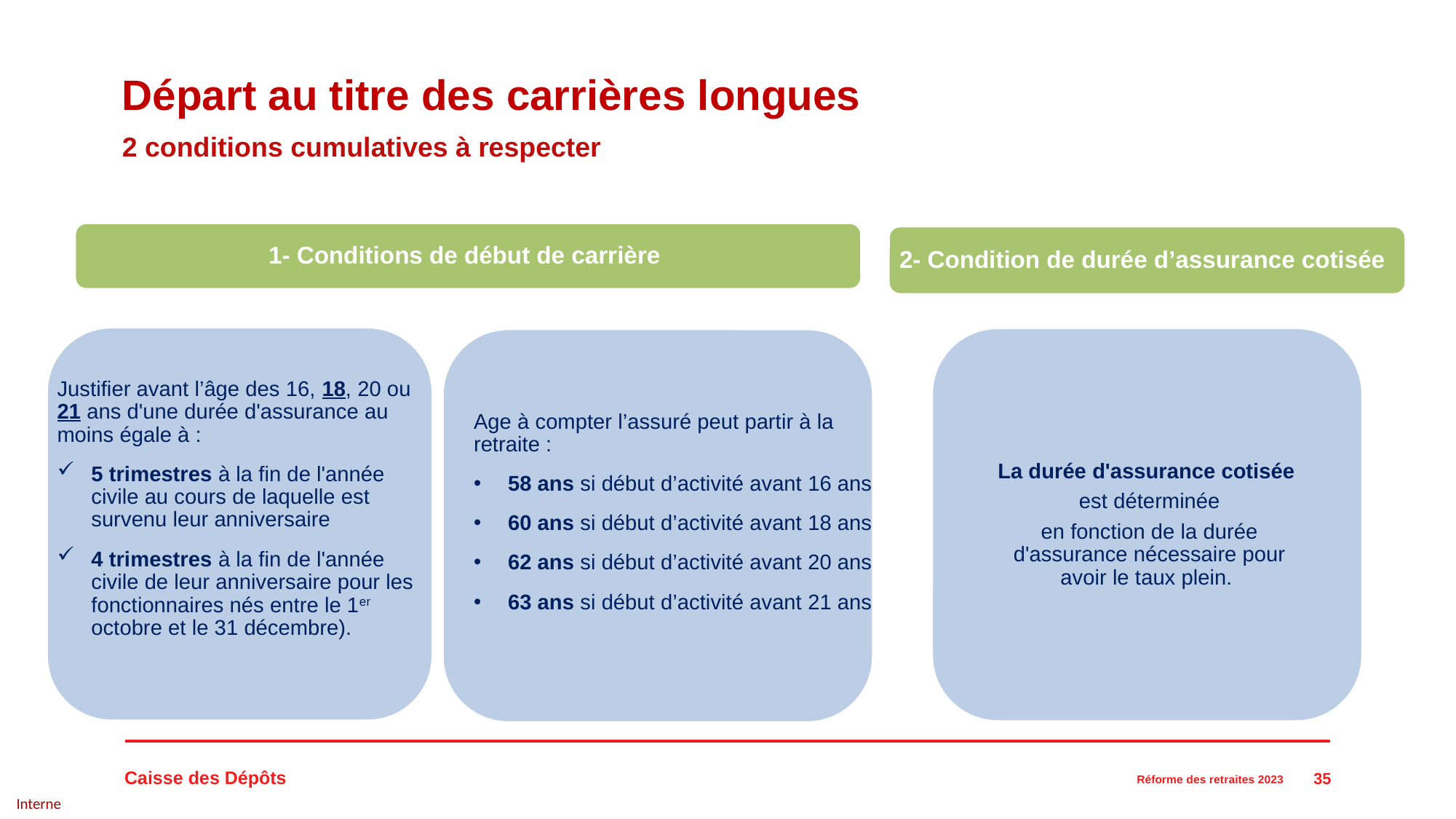

# Départ au titre des carrières longues
2 conditions cumulatives à respecter

1- Conditions de début de carrière

2- Condition de durée d’assurance cotisée

Justifier avant l’âge des 16, 18, 20 ou 21 ans d'une durée d'assurance au moins égale à :
5 trimestres à la fin de l'année civile au cours de laquelle est survenu leur anniversaire
4 trimestres à la fin de l'année civile de leur anniversaire pour les fonctionnaires nés entre le 1er octobre et le 31 décembre).

La durée d'assurance cotisée
est déterminée
en fonction de la durée d'assurance nécessaire pour avoir le taux plein.

Age à compter l’assuré peut partir à la retraite :
58 ans si début d’activité avant 16 ans
60 ans si début d’activité avant 18 ans
62 ans si début d’activité avant 20 ans
63 ans si début d’activité avant 21 ans

35
Réforme des retraites 2023